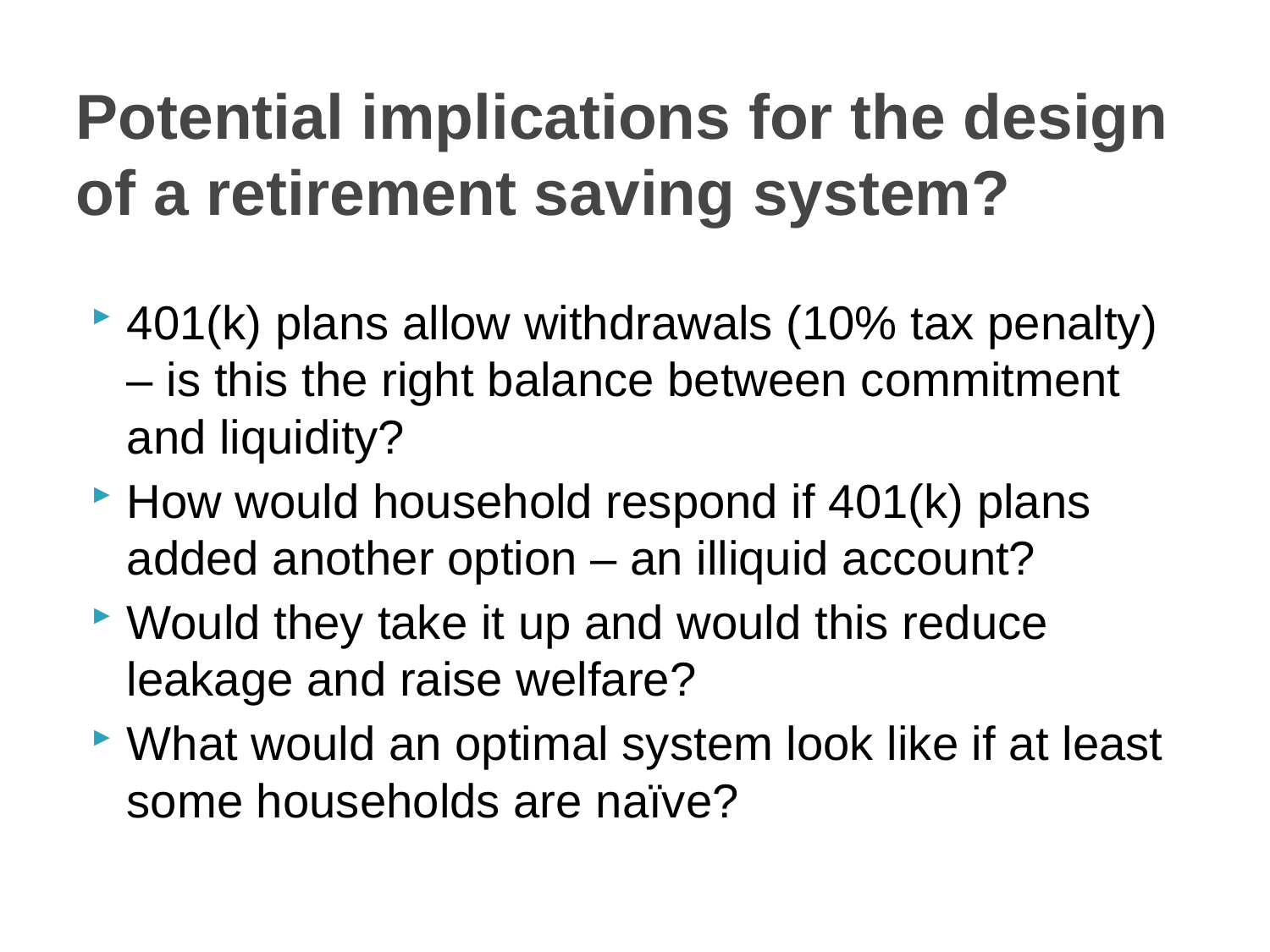

# Potential implications for the design of a retirement saving system?
401(k) plans allow withdrawals (10% tax penalty) – is this the right balance between commitment and liquidity?
How would household respond if 401(k) plans added another option – an illiquid account?
Would they take it up and would this reduce leakage and raise welfare?
What would an optimal system look like if at least some households are naïve?